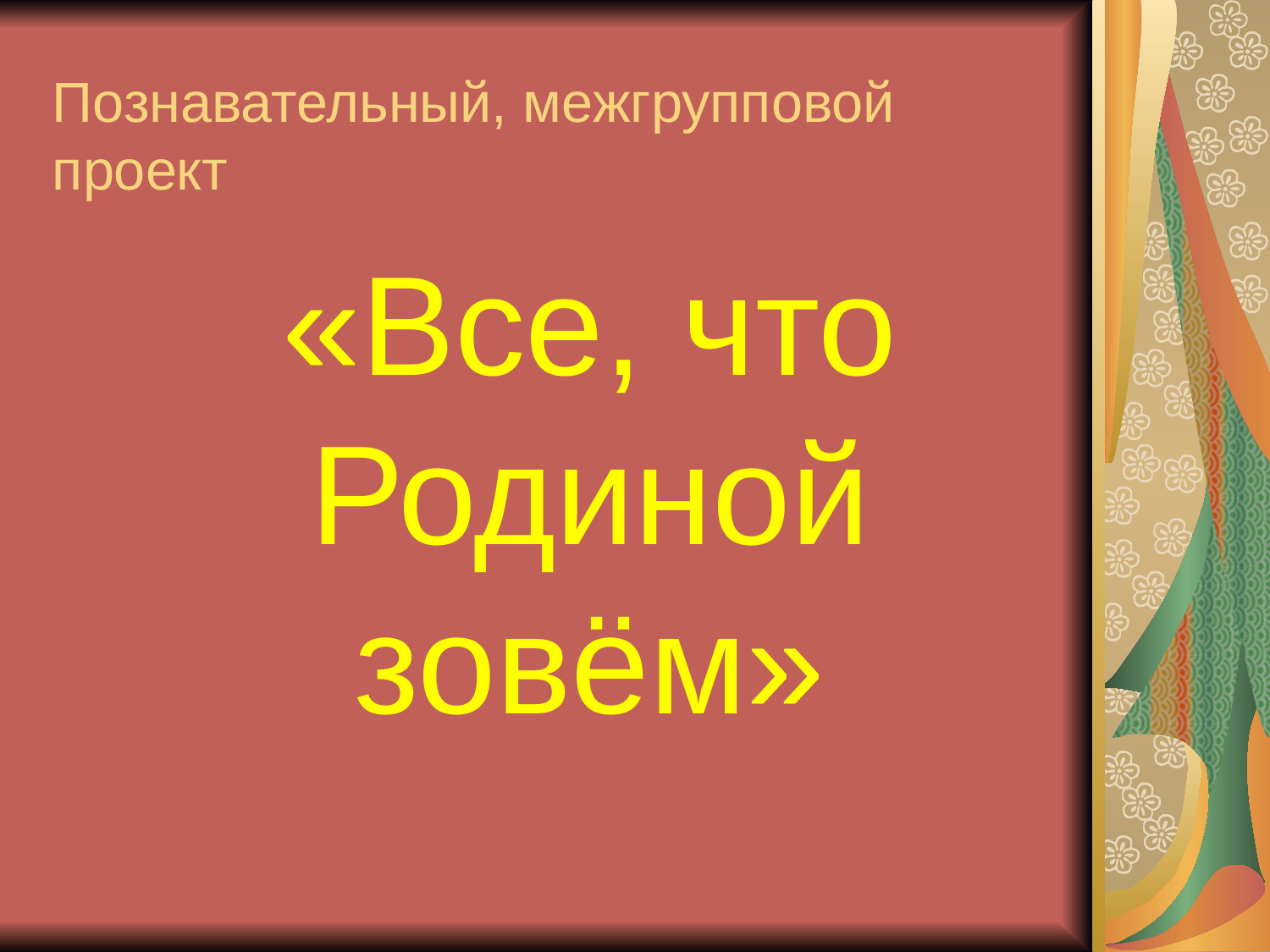

# Познавательный, межгрупповой проект
«Все, что Родиной зовём»